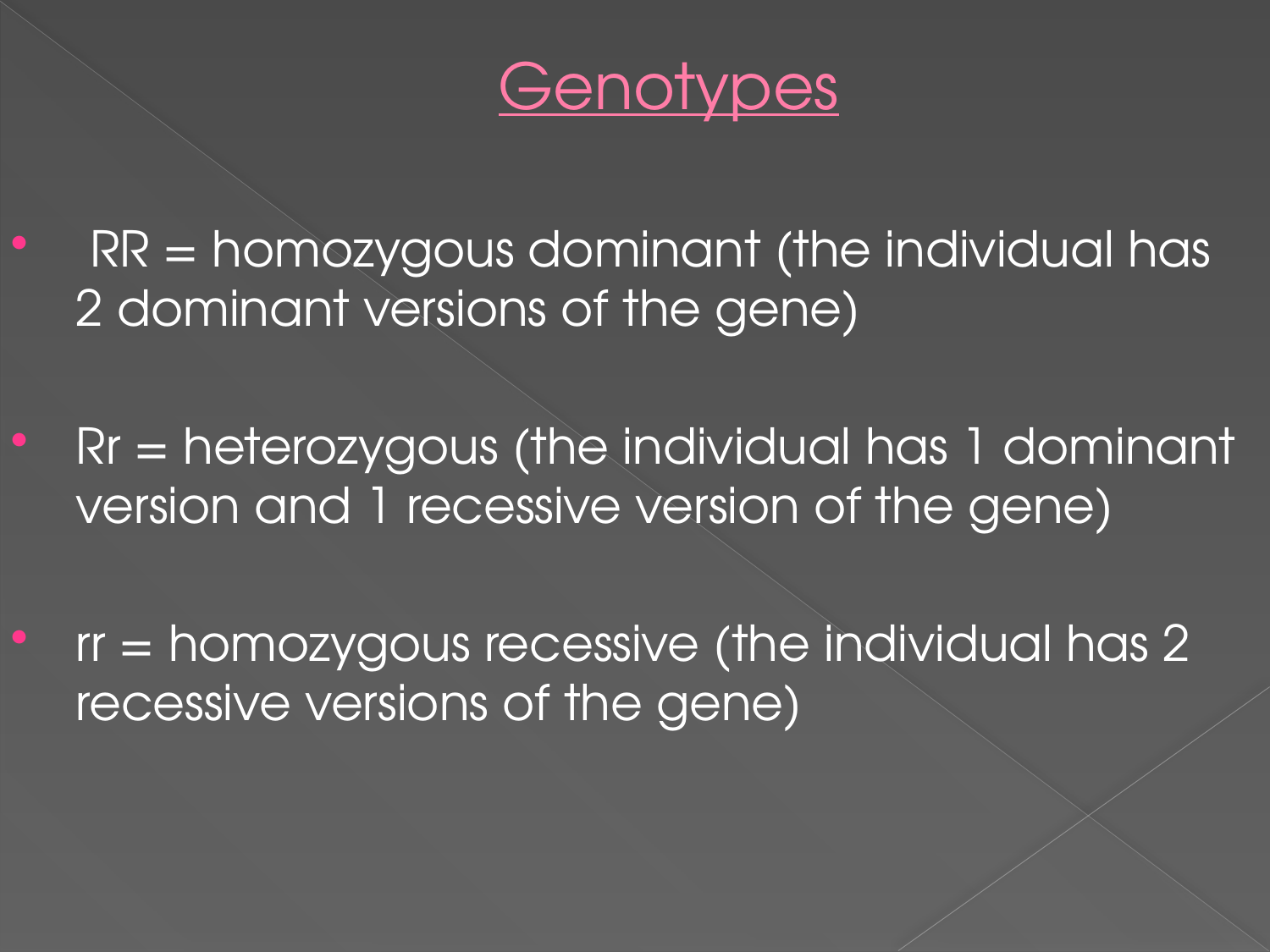

# Genotypes
 RR = homozygous dominant (the individual has 2 dominant versions of the gene)

Rr = heterozygous (the individual has 1 dominant version and 1 recessive version of the gene)

rr = homozygous recessive (the individual has 2 recessive versions of the gene)